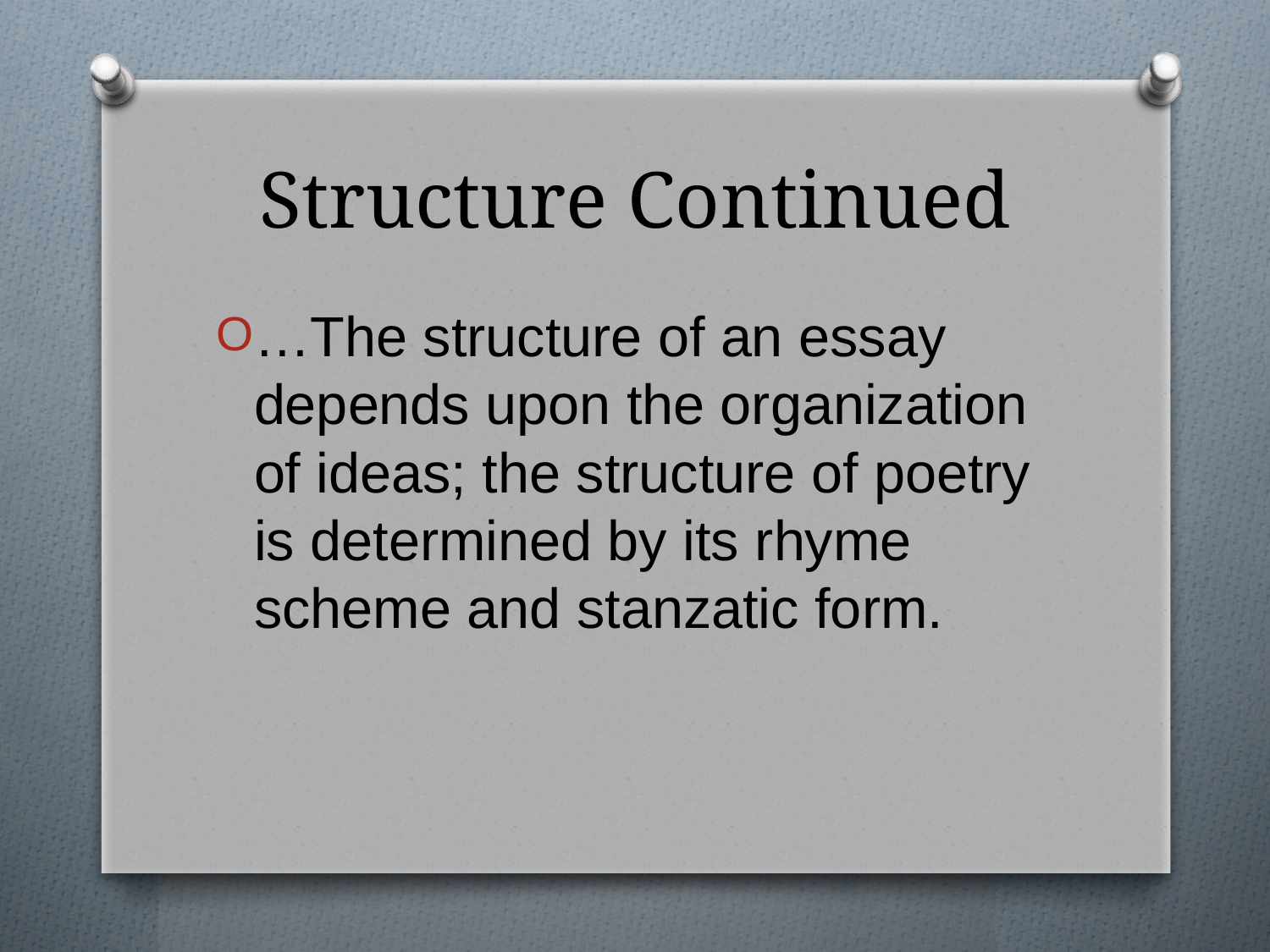

# Structure Continued
…The structure of an essay depends upon the organization of ideas; the structure of poetry is determined by its rhyme scheme and stanzatic form.